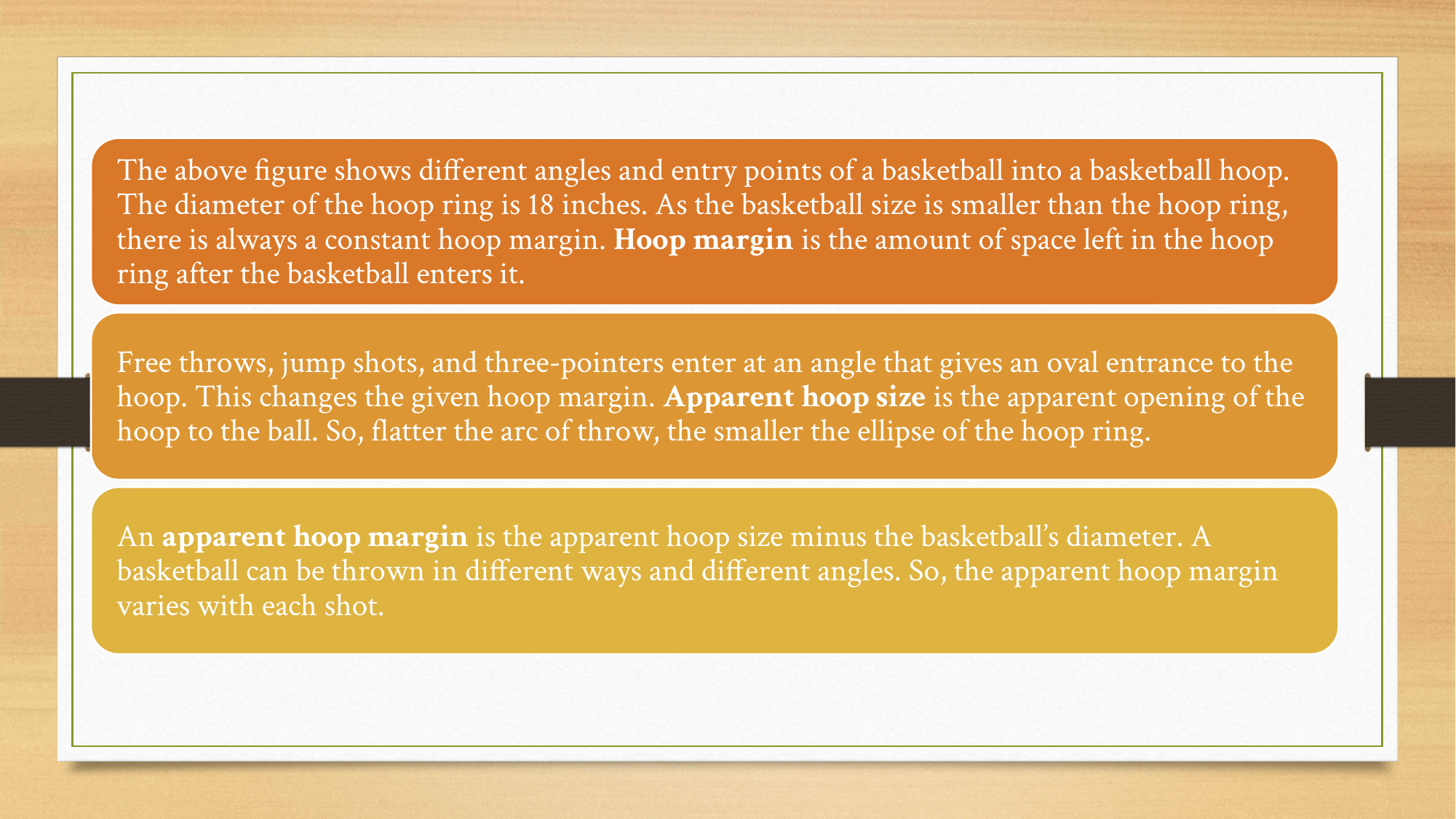

The above figure shows different angles and entry points of a basketball into a basketball hoop. The diameter of the hoop ring is 18 inches. As the basketball size is smaller than the hoop ring, there is always a constant hoop margin. Hoop margin is the amount of space left in the hoop ring after the basketball enters it.
Free throws, jump shots, and three-pointers enter at an angle that gives an oval entrance to the hoop. This changes the given hoop margin. Apparent hoop size is the apparent opening of the hoop to the ball. So, flatter the arc of throw, the smaller the ellipse of the hoop ring.
An apparent hoop margin is the apparent hoop size minus the basketball’s diameter. A basketball can be thrown in different ways and different angles. So, the apparent hoop margin varies with each shot.